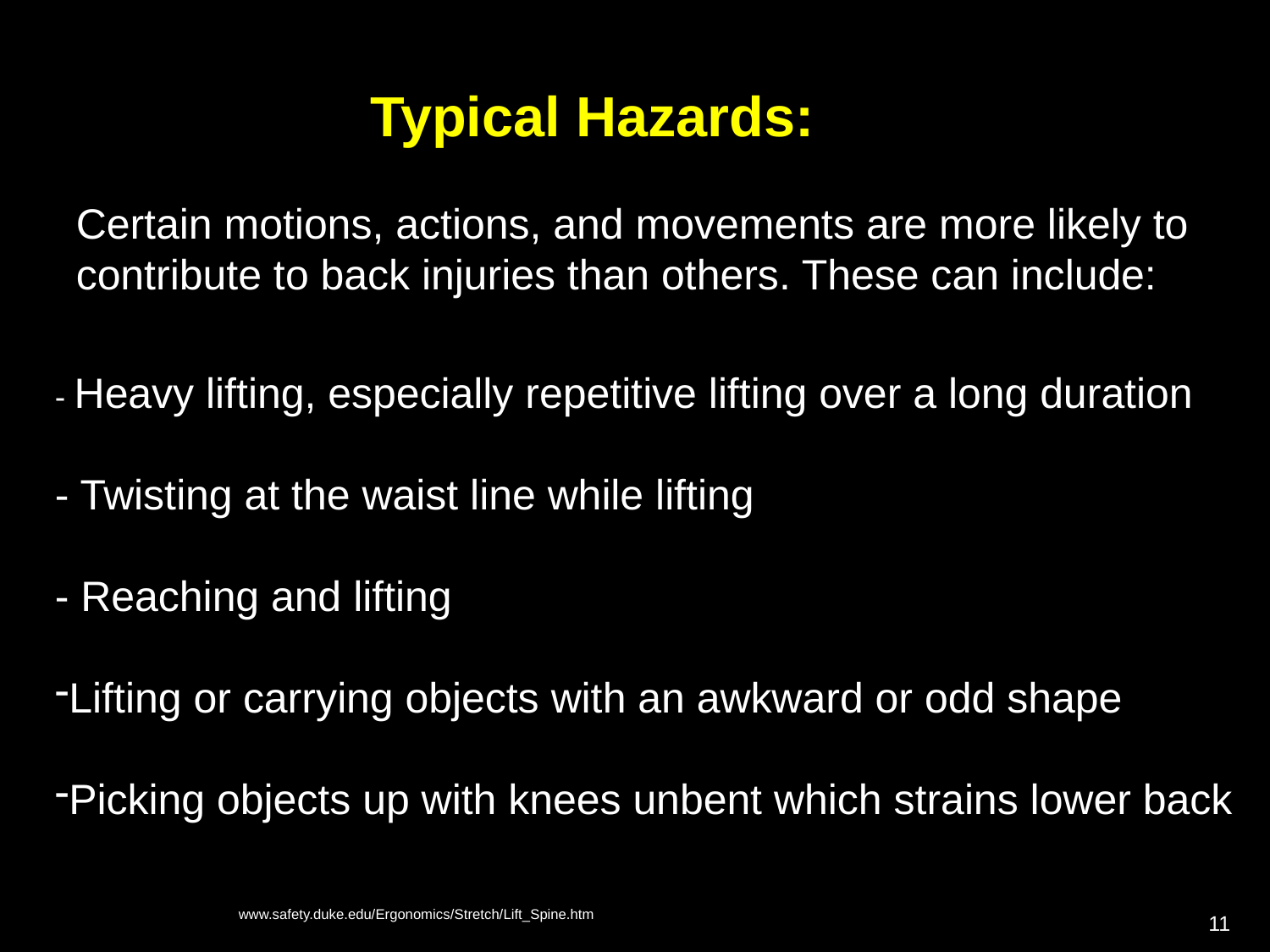

Typical Hazards:
Certain motions, actions, and movements are more likely to contribute to back injuries than others. These can include:
- Heavy lifting, especially repetitive lifting over a long duration

- Twisting at the waist line while lifting

- Reaching and lifting

Lifting or carrying objects with an awkward or odd shape

Picking objects up with knees unbent which strains lower back
11
http://www.safety.duke.edu/Ergonomics/Stretch/Lift_Spine.htm